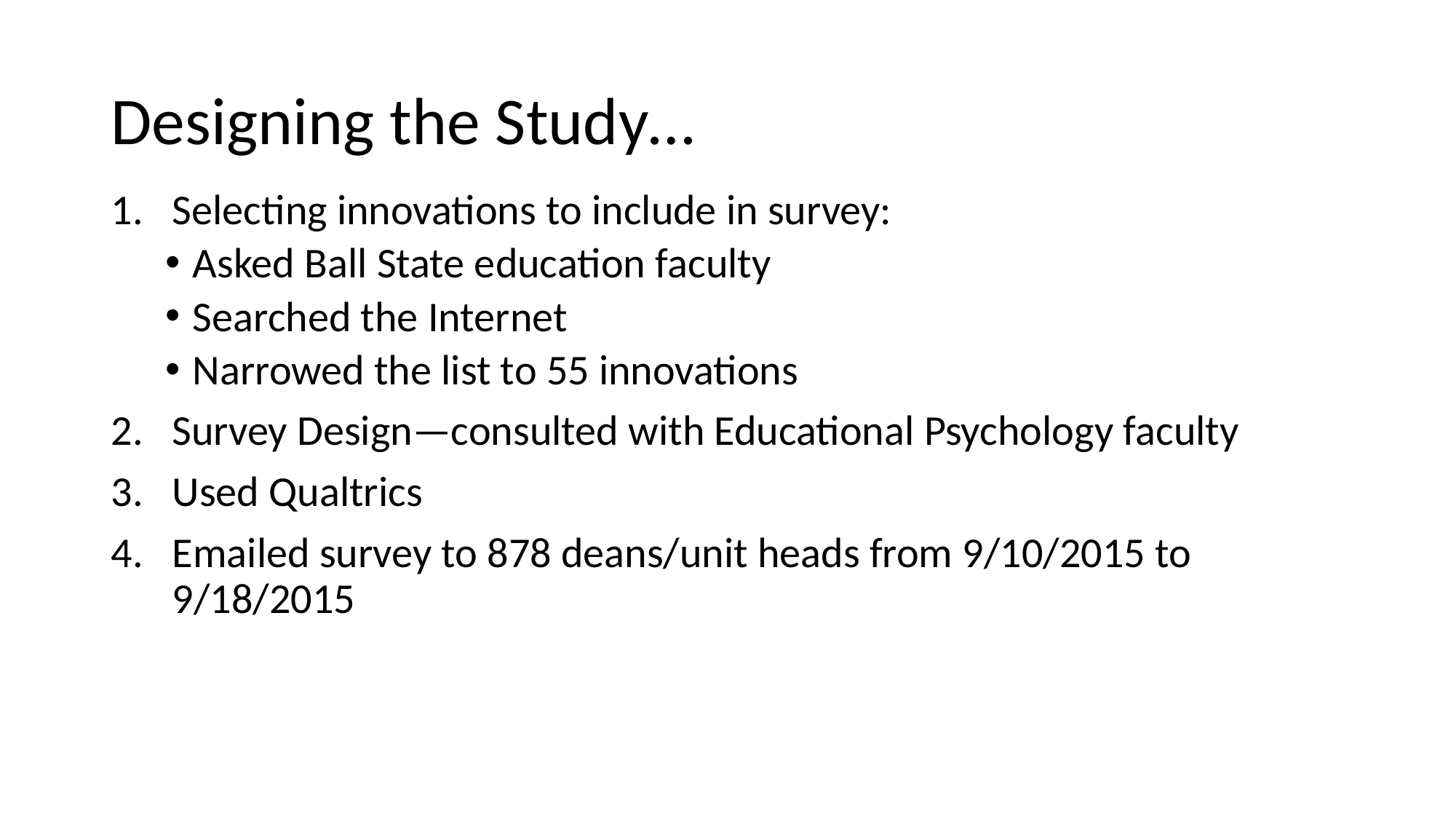

# Designing the Study…
Selecting innovations to include in survey:
Asked Ball State education faculty
Searched the Internet
Narrowed the list to 55 innovations
Survey Design—consulted with Educational Psychology faculty
Used Qualtrics
Emailed survey to 878 deans/unit heads from 9/10/2015 to 9/18/2015